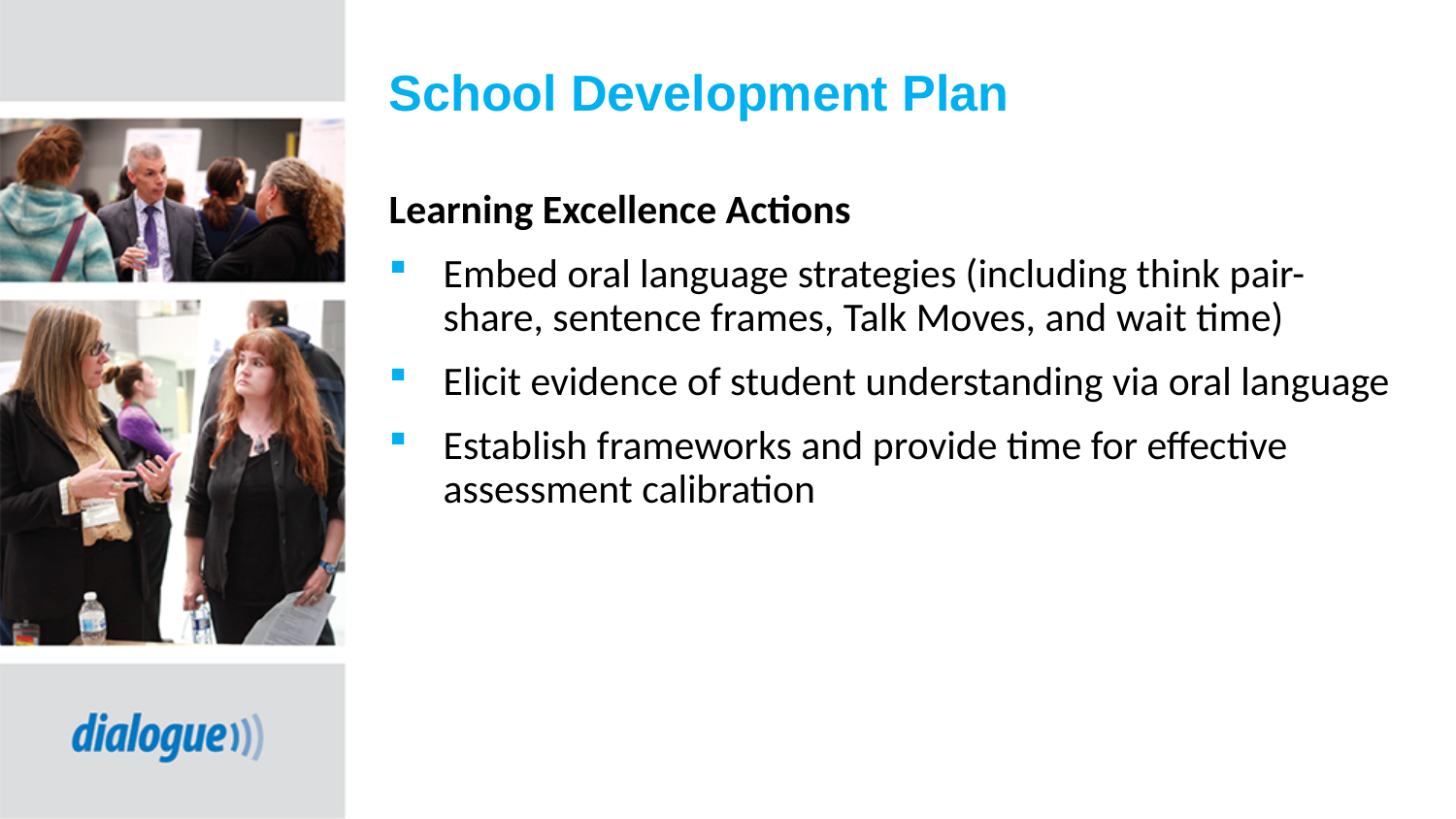

# School Development Plan
Learning Excellence Actions
Embed oral language strategies (including think pair-share, sentence frames, Talk Moves, and wait time)
Elicit evidence of student understanding via oral language
Establish frameworks and provide time for effective assessment calibration